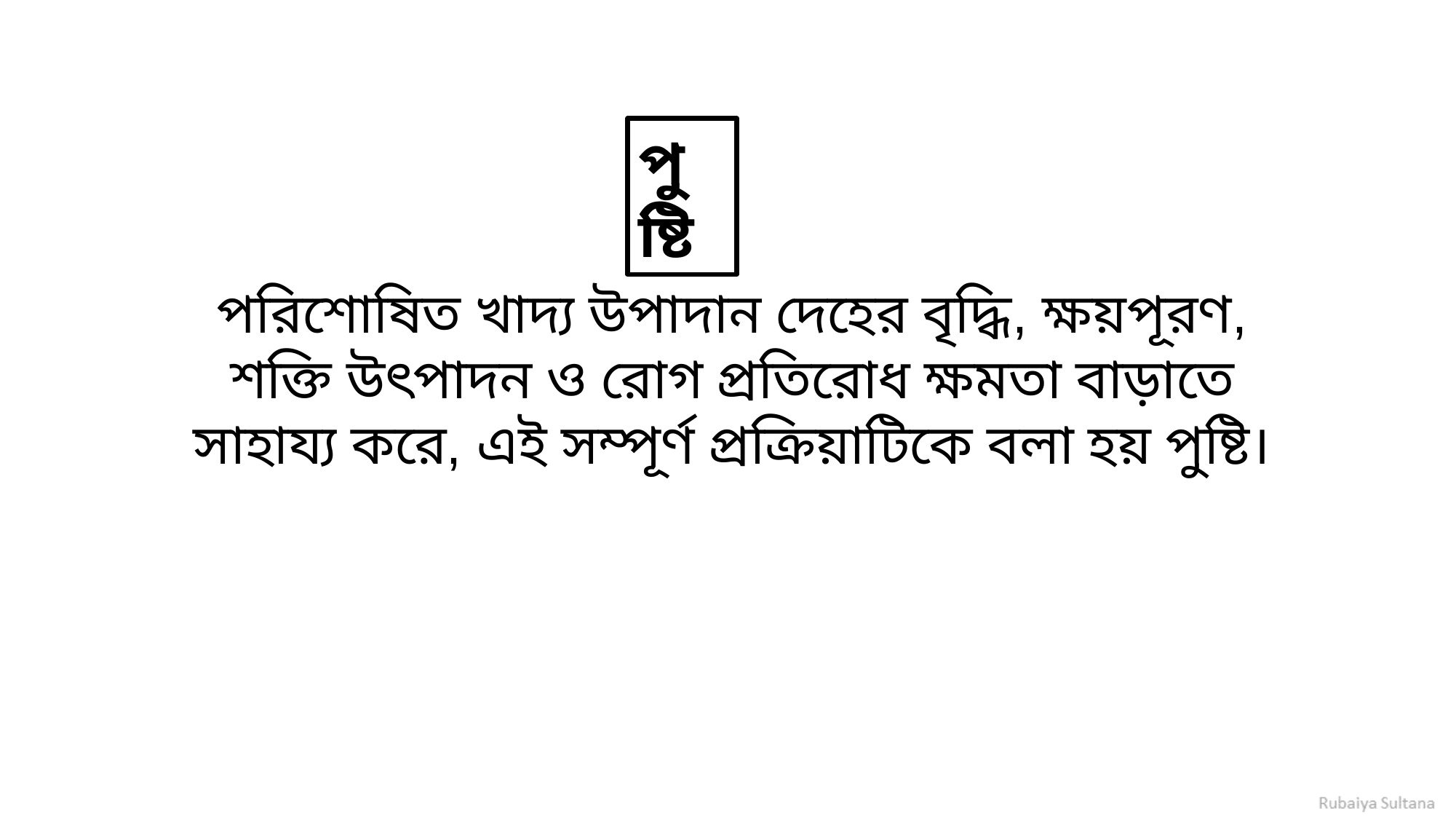

পুষ্টি
পরিশোষিত খাদ্য উপাদান দেহের বৃদ্ধি, ক্ষয়পূরণ, শক্তি উৎপাদন ও রোগ প্রতিরোধ ক্ষমতা বাড়াতে সাহায্য করে, এই সম্পূর্ণ প্রক্রিয়াটিকে বলা হয় পুষ্টি।